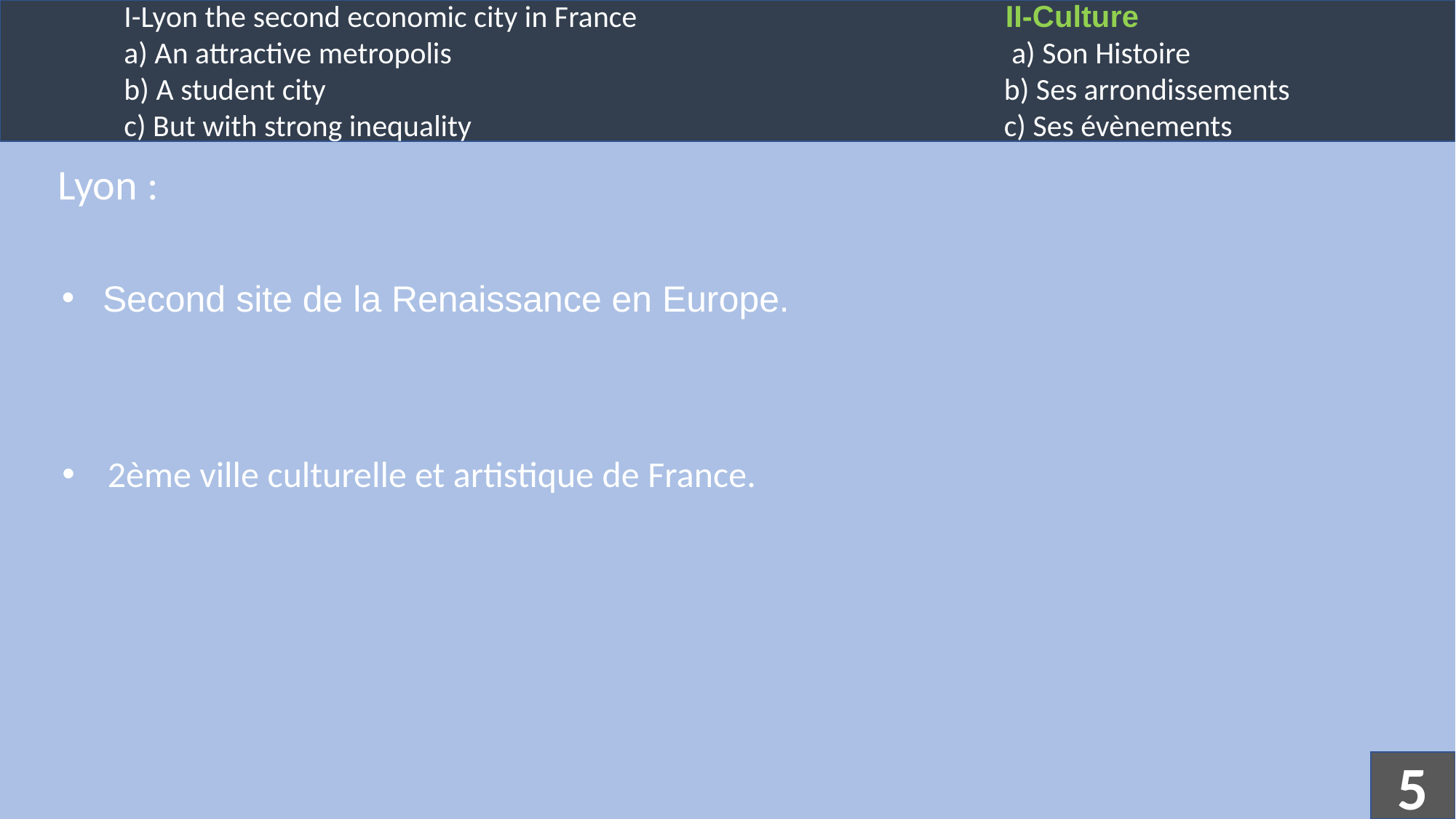

I-Lyon the second economic city in France   				 II-Culture
a) An attractive metropolis                                                                                 a) Son Histoire
b) A student city							 b) Ses arrondissements
c) But with strong inequality					 c) Ses évènements

Lyon :
Second site de la Renaissance en Europe.
    2ème ville culturelle et artistique de France.
5